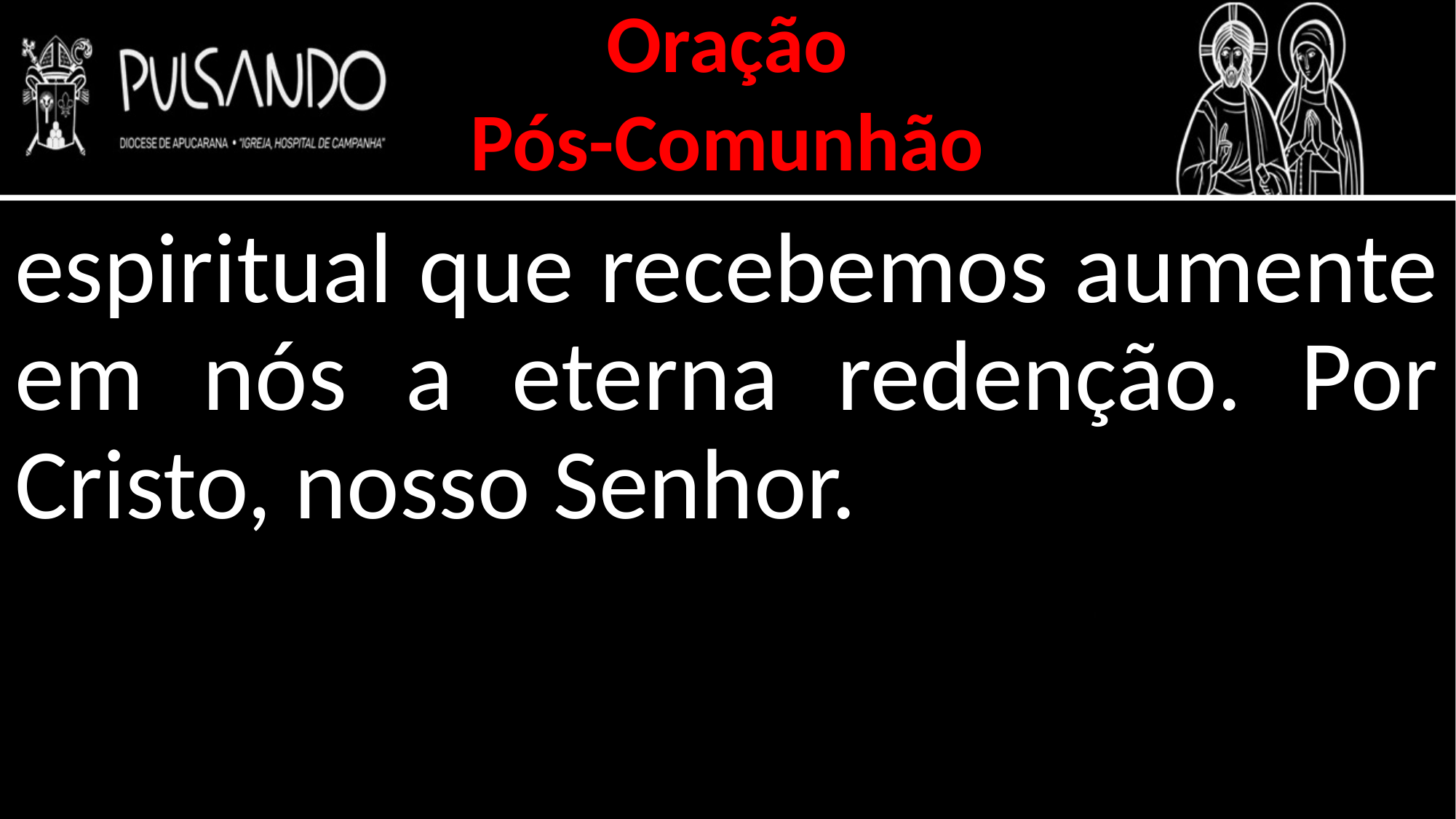

Oração
Pós-Comunhão
espiritual que recebemos aumente em nós a eterna redenção. Por Cristo, nosso Senhor.